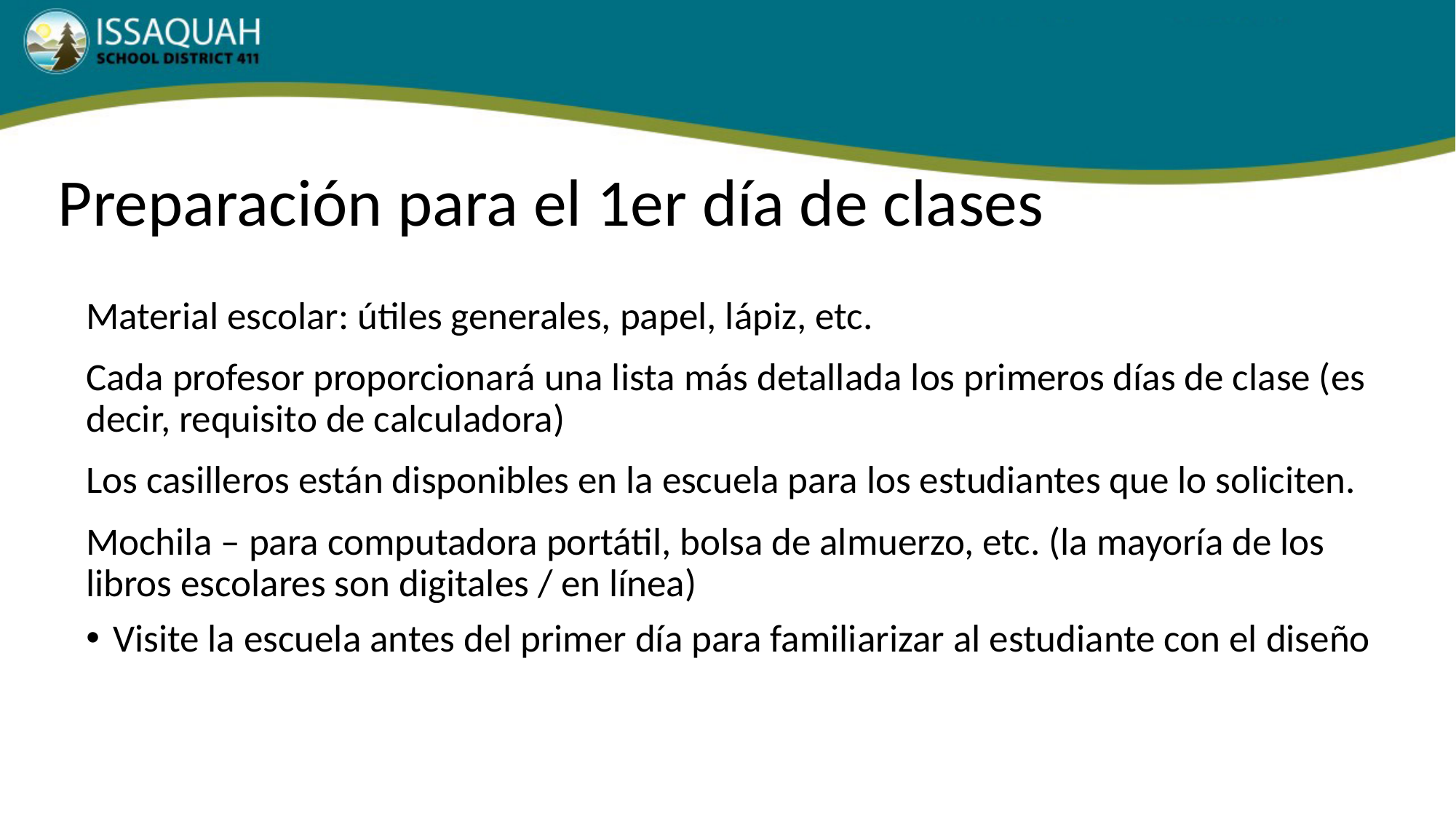

# Preparación para el 1er día de clases

Material escolar: útiles generales, papel, lápiz, etc.
Cada profesor proporcionará una lista más detallada los primeros días de clase (es decir, requisito de calculadora)
Los casilleros están disponibles en la escuela para los estudiantes que lo soliciten.
Mochila – para computadora portátil, bolsa de almuerzo, etc. (la mayoría de los libros escolares son digitales / en línea)
Visite la escuela antes del primer día para familiarizar al estudiante con el diseño